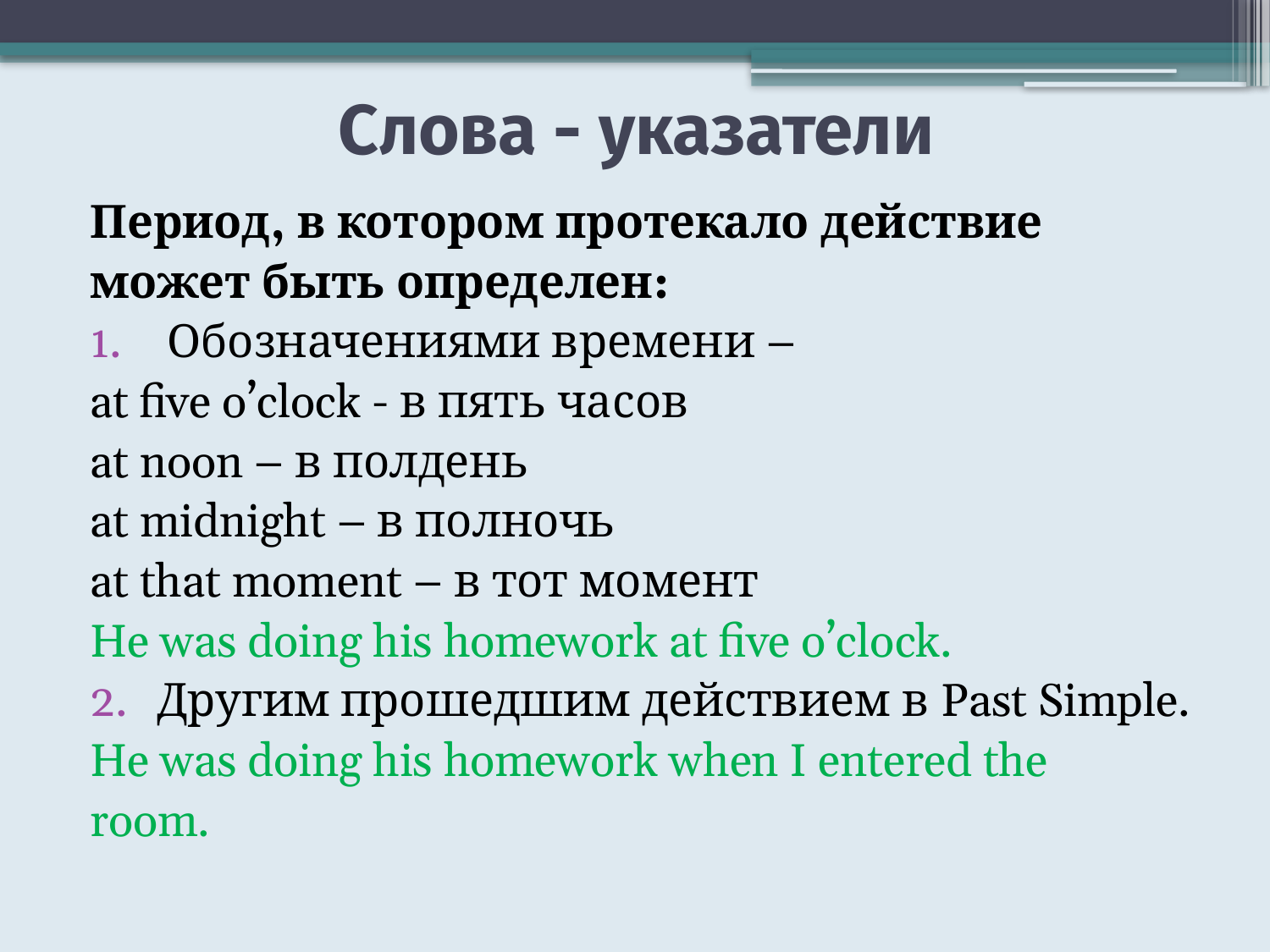

# Слова - указатели
Период, в котором протекало действие
может быть определен:
 Обозначениями времени –
at five o’clock - в пять часов
at noon – в полдень
at midnight – в полночь
at that moment – в тот момент
He was doing his homework at five o’clock.
Другим прошедшим действием в Past Simple.
He was doing his homework when I entered the
room.